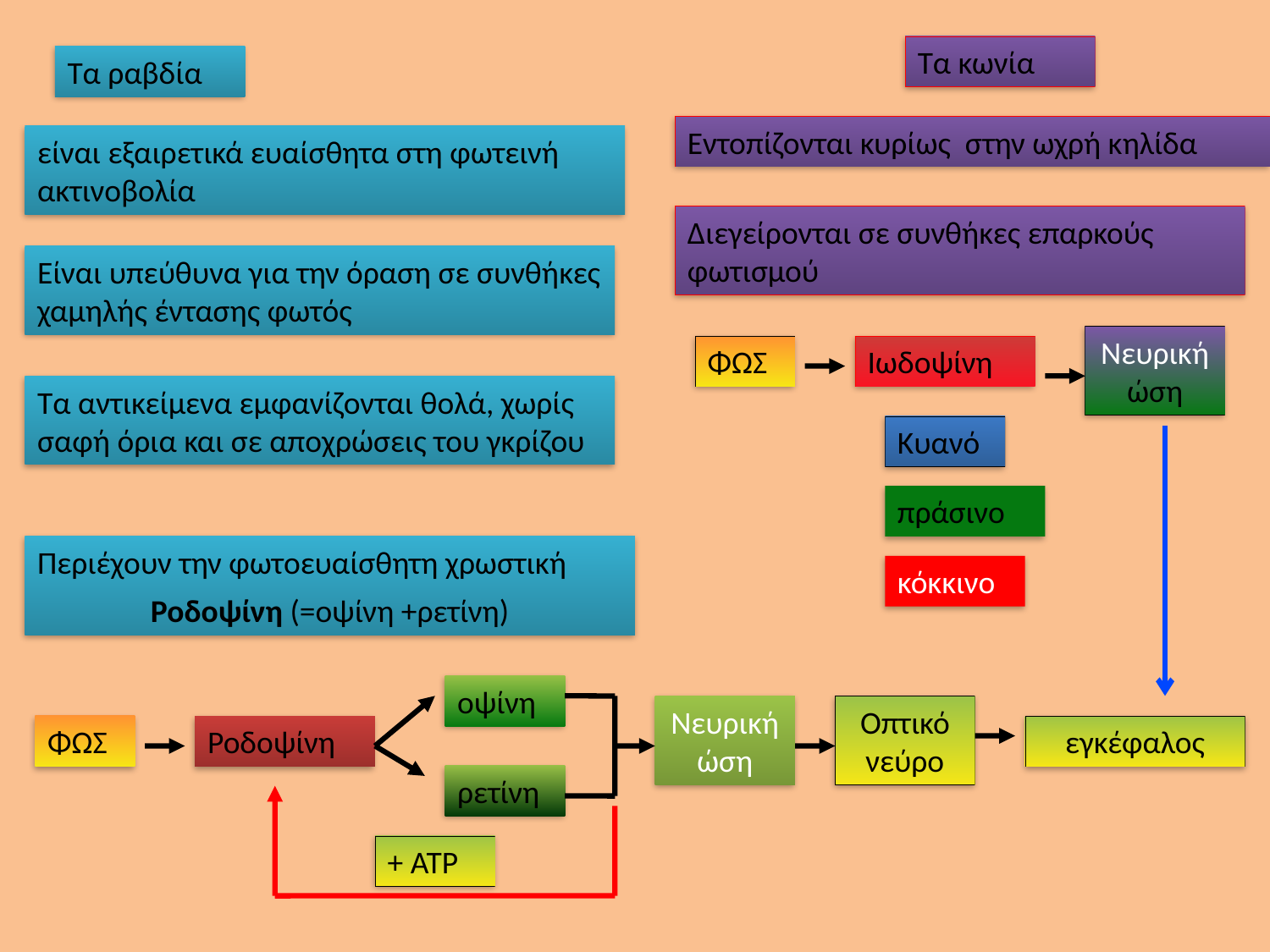

Τα κωνία
Τα ραβδία
Εντοπίζονται κυρίως  στην ωχρή κηλίδα
είναι εξαιρετικά ευαίσθητα στη φωτεινή ακτινοβολία
Διεγείρονται σε συνθήκες επαρκούς φωτισμού
Είναι υπεύθυνα για την όραση σε συνθήκες χαμηλής έντασης φωτός
Νευρική ώση
ΦΩΣ
Ιωδοψίνη

Τα αντικείμενα εμφανίζονται θολά, χωρίς σαφή όρια και σε αποχρώσεις του γκρίζου

Κυανό
πράσινο
Περιέχουν την φωτοευαίσθητη χρωστική
Ροδοψίνη (=οψίνη +ρετίνη)
κόκκινο
οψίνη

Νευρική ώση
Οπτικό νεύρο
ΦΩΣ
Ροδοψίνη
εγκέφαλος

ρετίνη

+ ΑΤΡ